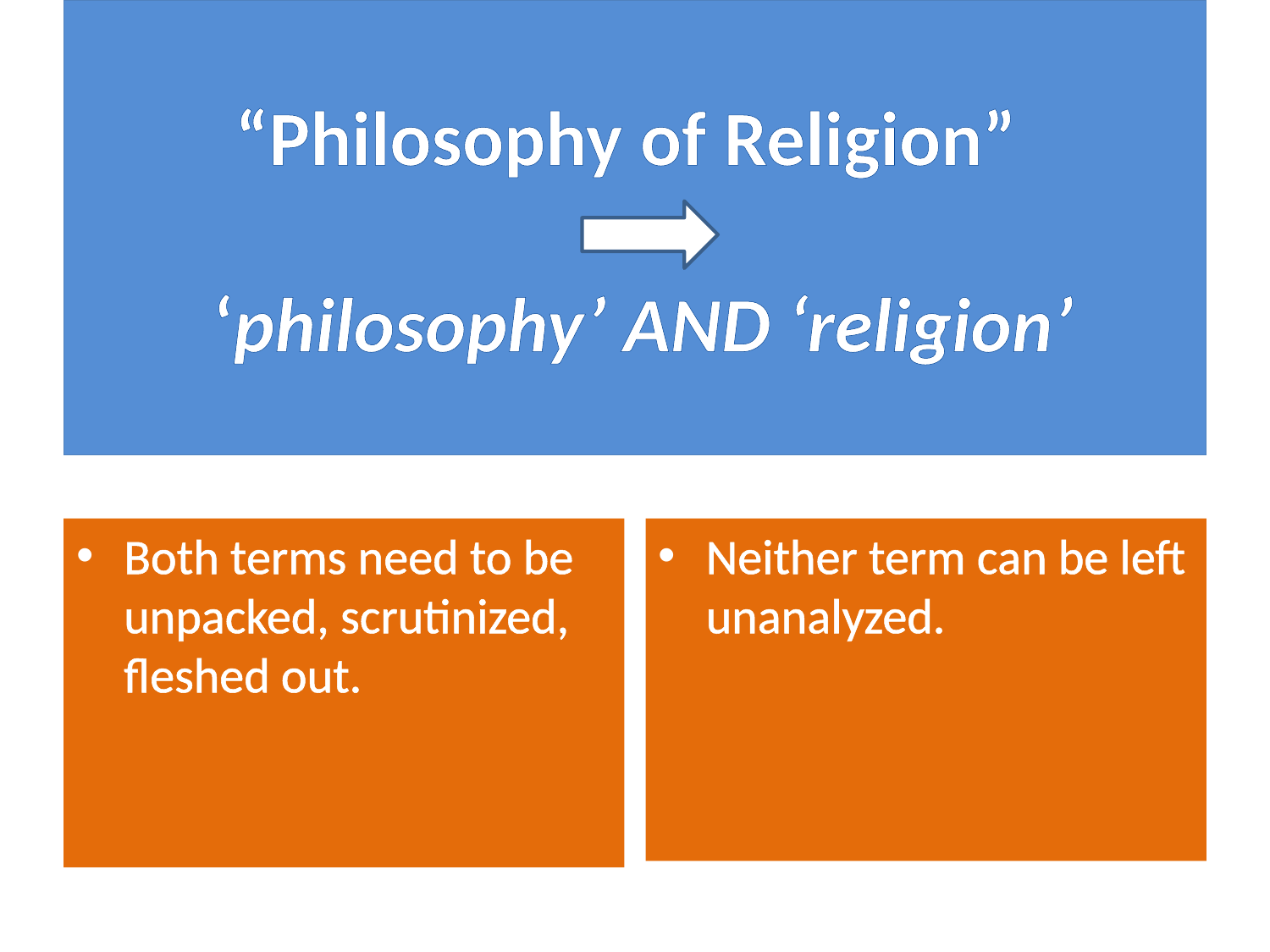

# “Philosophy of Religion” ‘philosophy’ AND ‘religion’

Both terms need to be unpacked, scrutinized, fleshed out.
Neither term can be left unanalyzed.